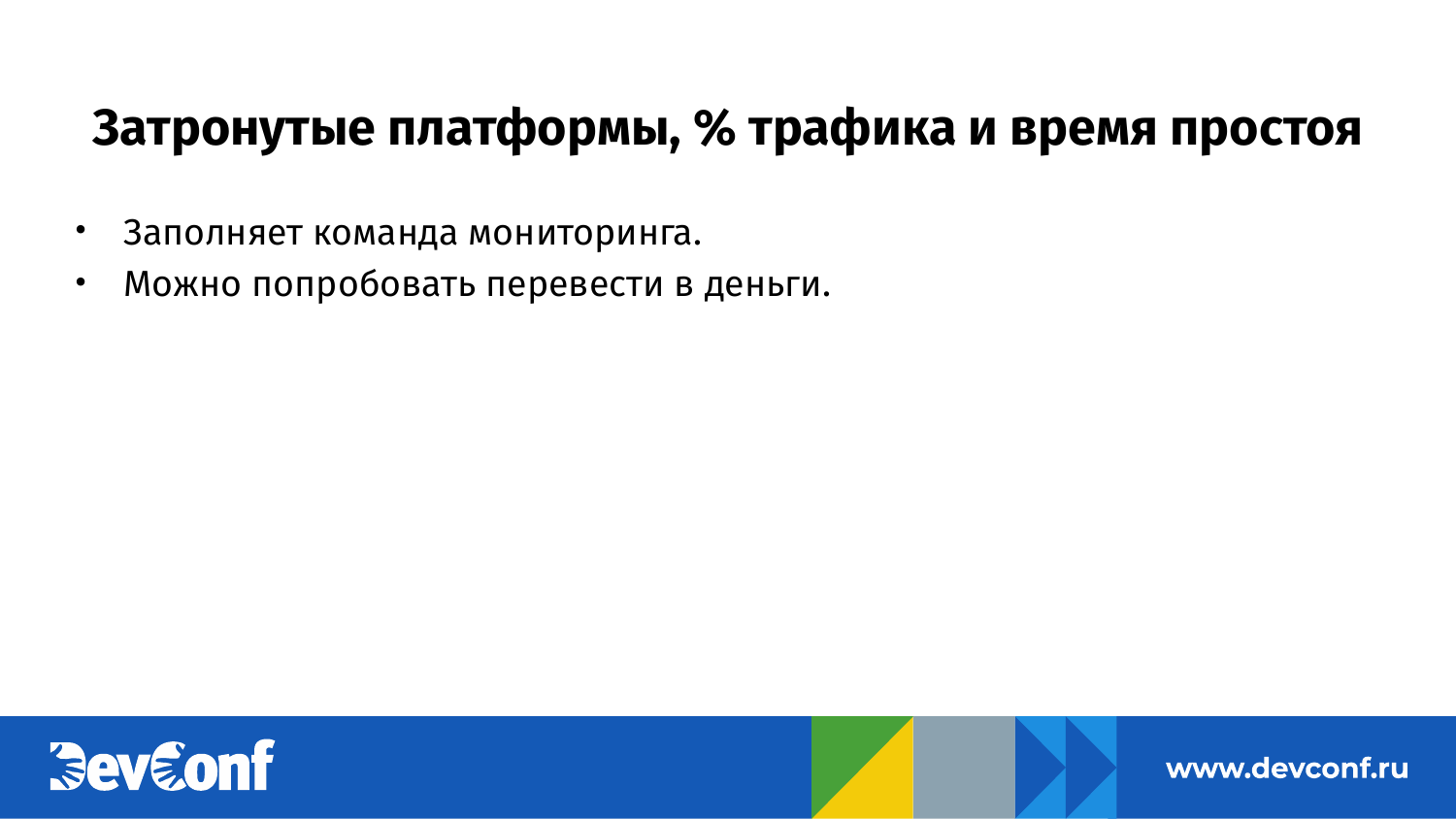

# Затронутые платформы, % трафика и время простоя
Заполняет команда мониторинга.
Можно попробовать перевести в деньги.